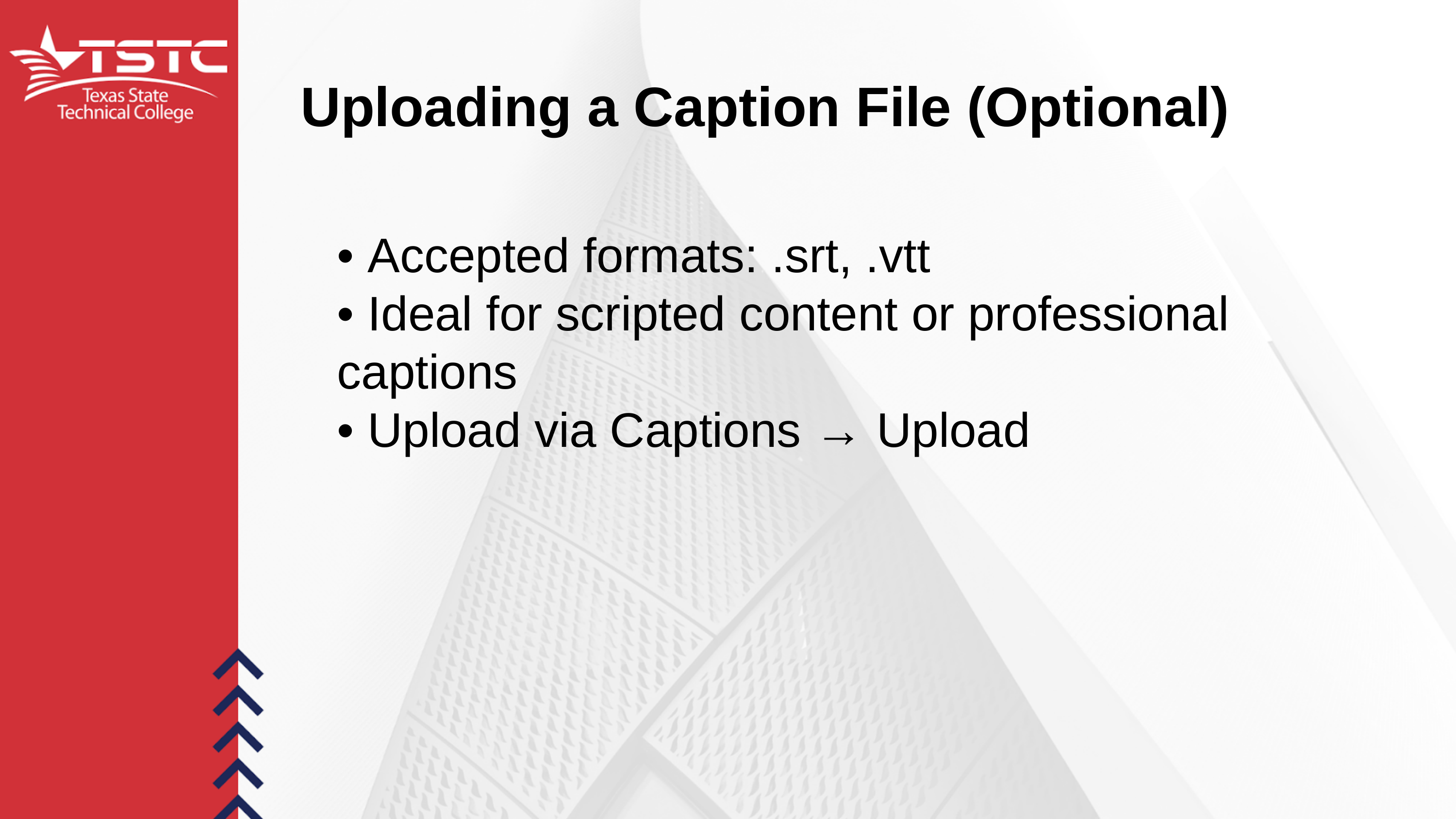

Uploading a Caption File (Optional)

• Accepted formats: .srt, .vtt
• Ideal for scripted content or professional captions
• Upload via Captions → Upload